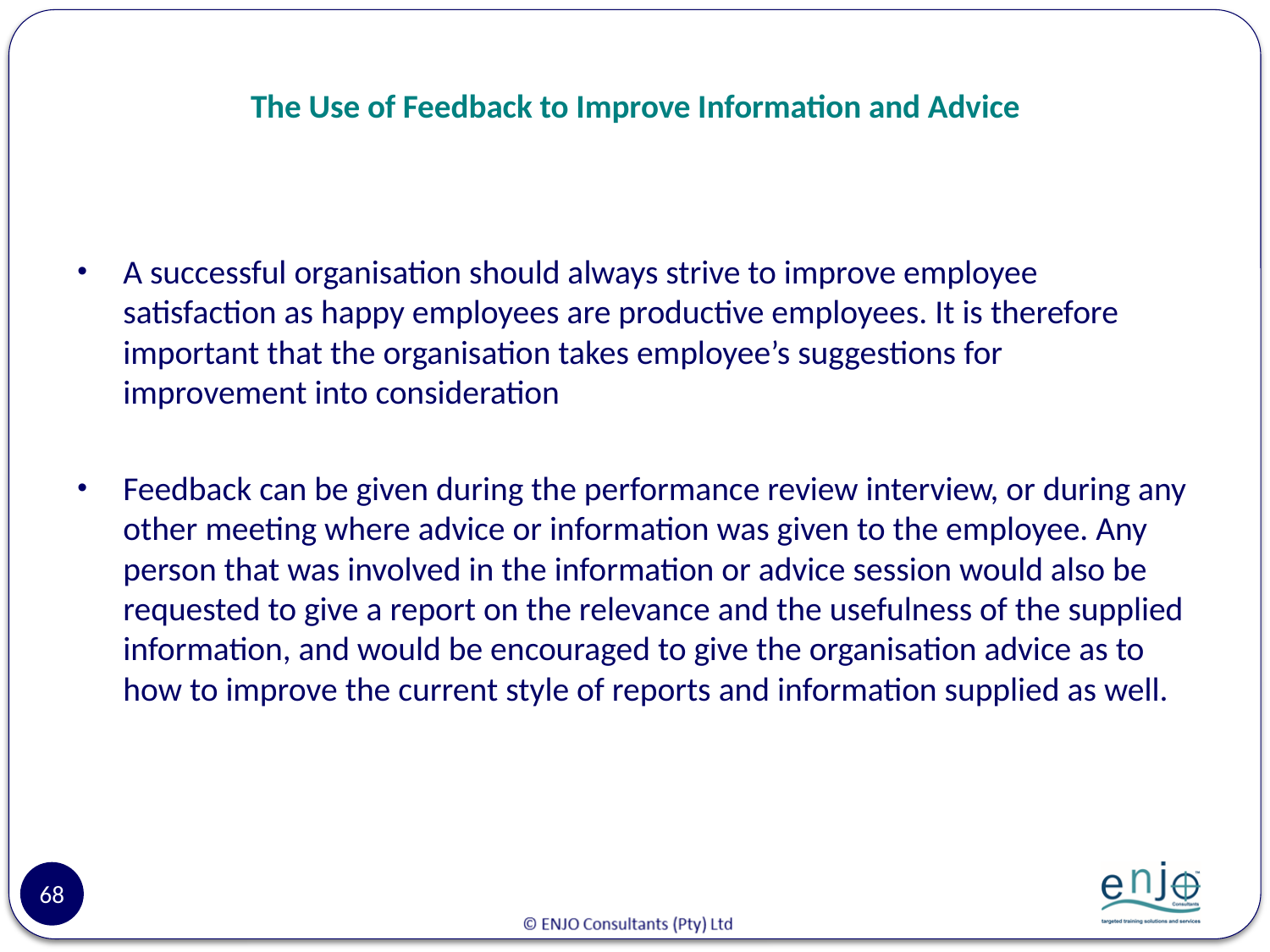

# The Use of Feedback to Improve Information and Advice

A successful organisation should always strive to improve employee satisfaction as happy employees are productive employees. It is therefore important that the organisation takes employee’s suggestions for improvement into consideration

Feedback can be given during the performance review interview, or during any other meeting where advice or information was given to the employee. Any person that was involved in the information or advice session would also be requested to give a report on the relevance and the usefulness of the supplied information, and would be encouraged to give the organisation advice as to how to improve the current style of reports and information supplied as well.

68